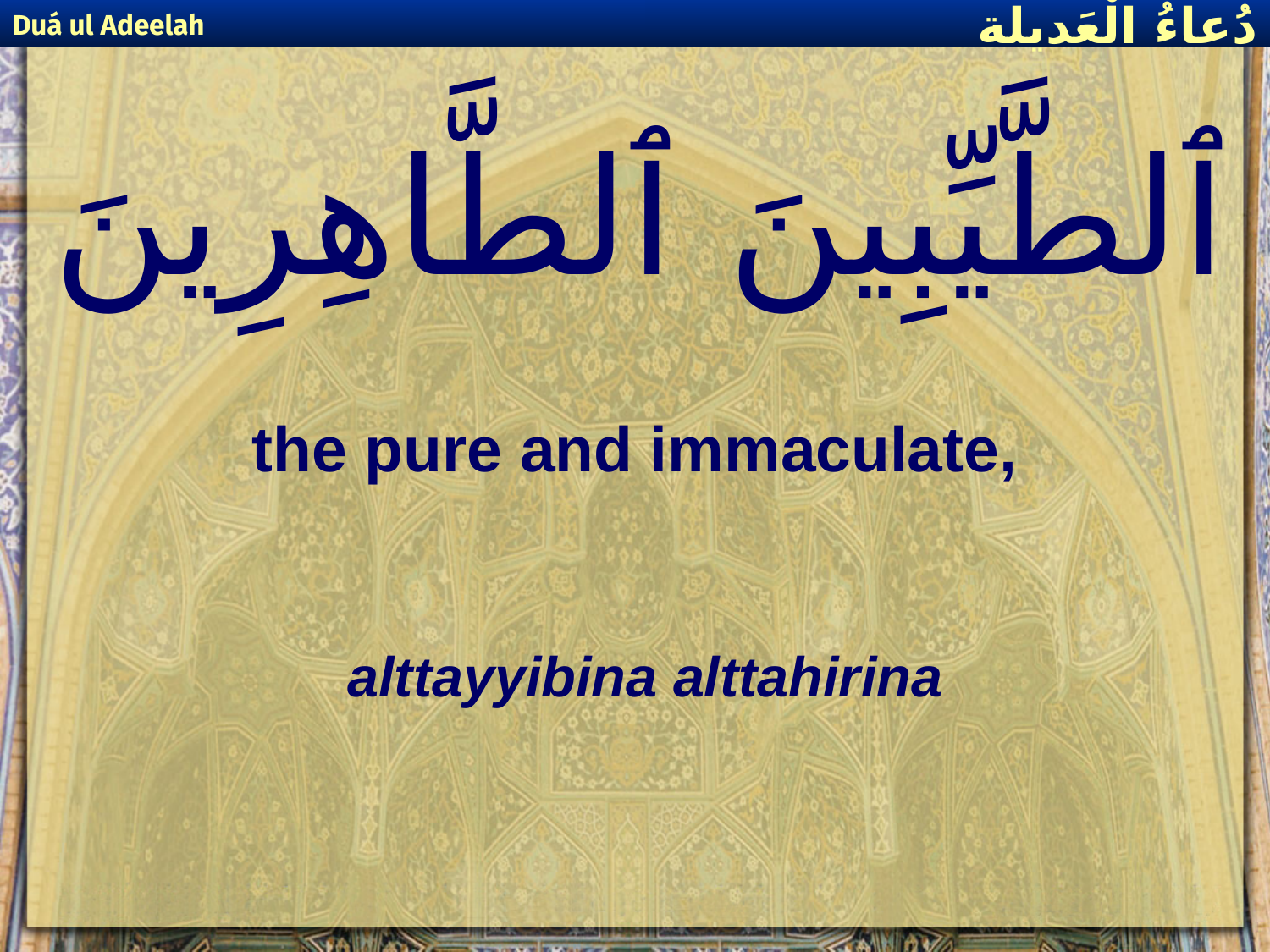

Duá ul Adeelah
دُعاءُ الْعَديلة
# ٱلطَّيِّبِينَ ٱلطَّاهِرِينَ
the pure and immaculate,
alttayyibina alttahirina